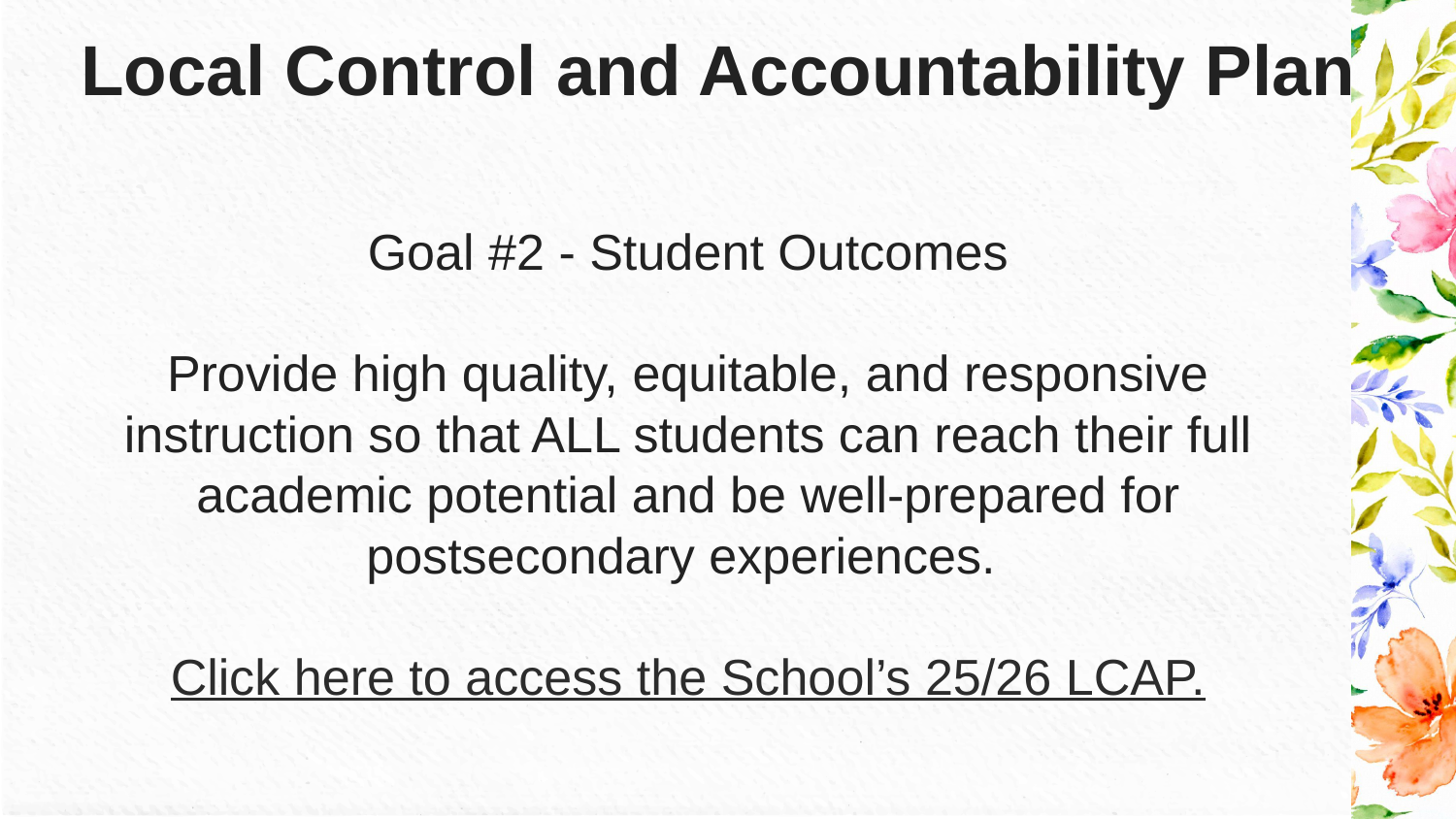

Local Control and Accountability Plan
Goal #2 - Student Outcomes

Provide high quality, equitable, and responsive instruction so that ALL students can reach their full academic potential and be well-prepared for postsecondary experiences.

Click here to access the School’s 25/26 LCAP.